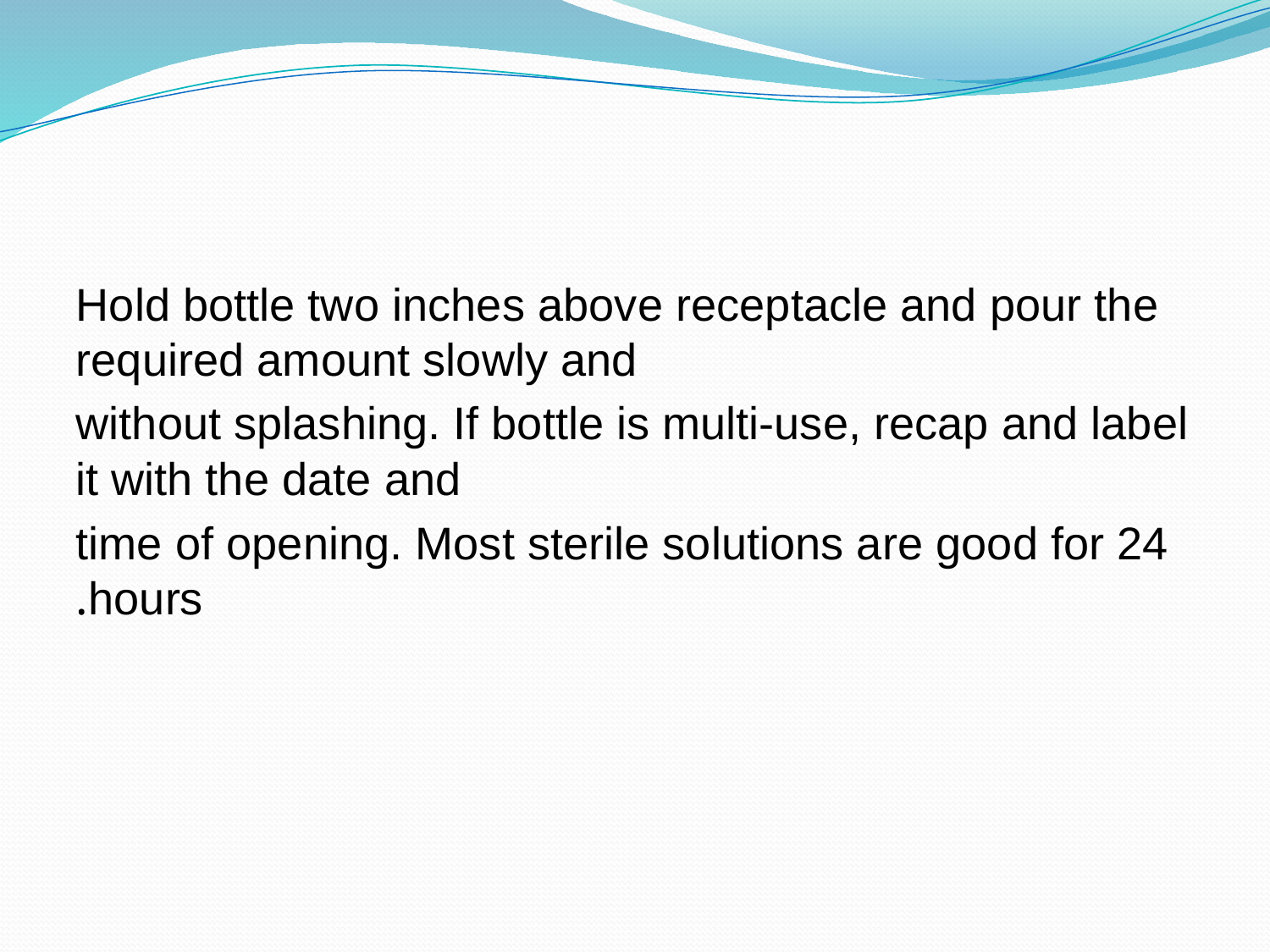

Hold bottle two inches above receptacle and pour the required amount slowly and
without splashing. If bottle is multi-use, recap and label it with the date and
time of opening. Most sterile solutions are good for 24 hours.